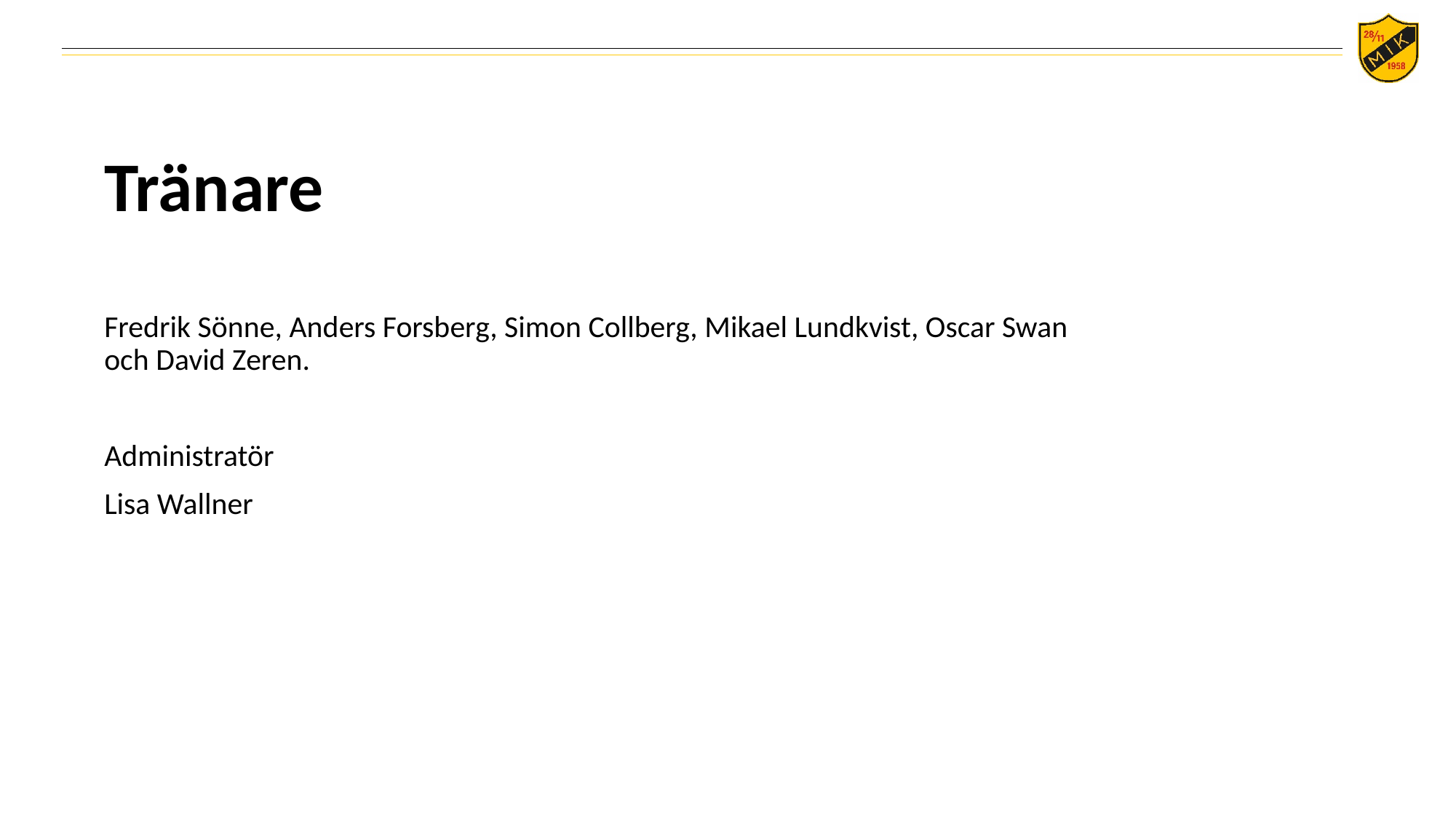

# Tränare
Fredrik Sönne, Anders Forsberg, Simon Collberg, Mikael Lundkvist, Oscar Swan och David Zeren.

Administratör
Lisa Wallner